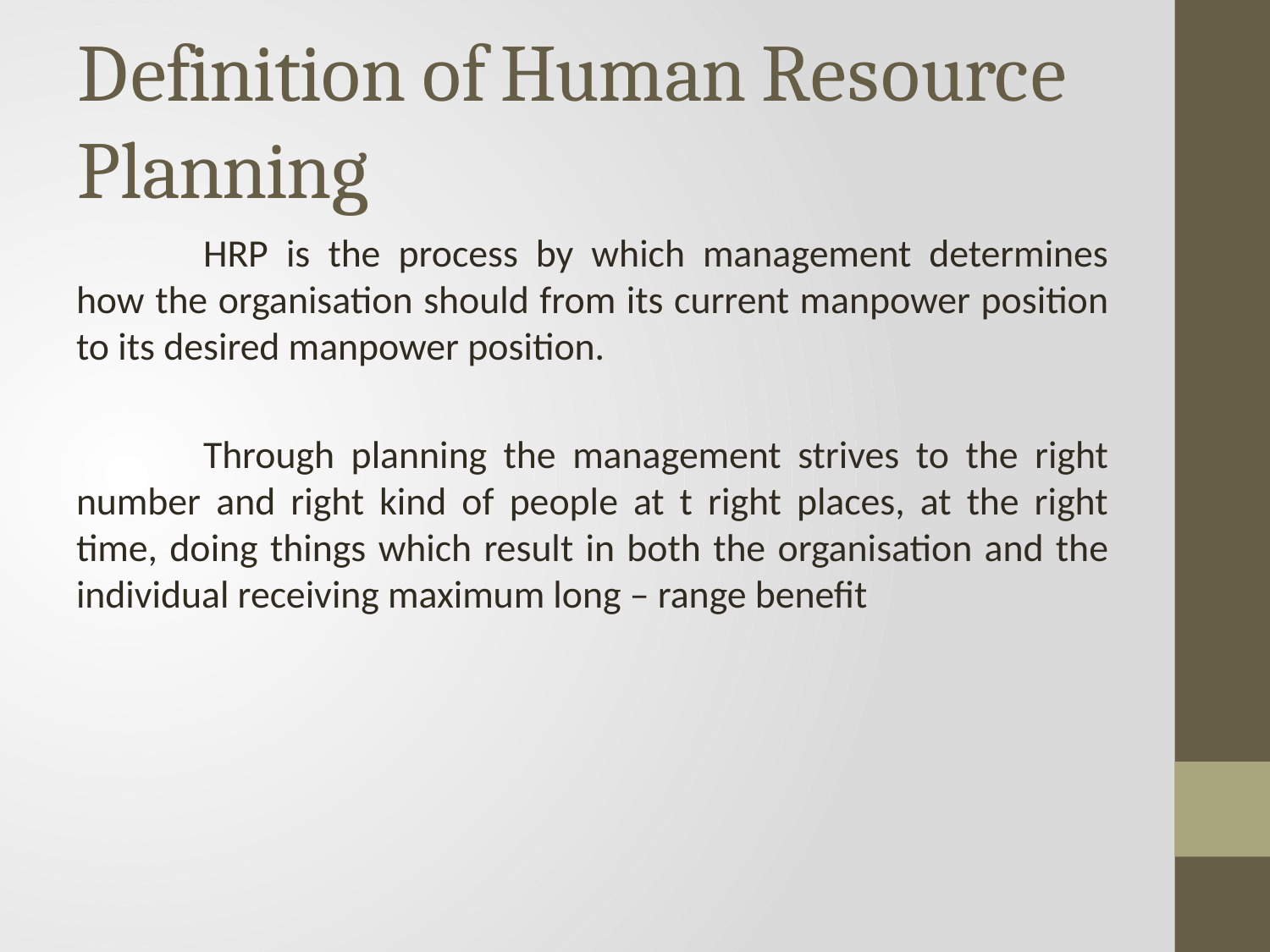

# Definition of Human Resource Planning
	HRP is the process by which management determines how the organisation should from its current manpower position to its desired manpower position.

	Through planning the management strives to the right number and right kind of people at t right places, at the right time, doing things which result in both the organisation and the individual receiving maximum long – range benefit